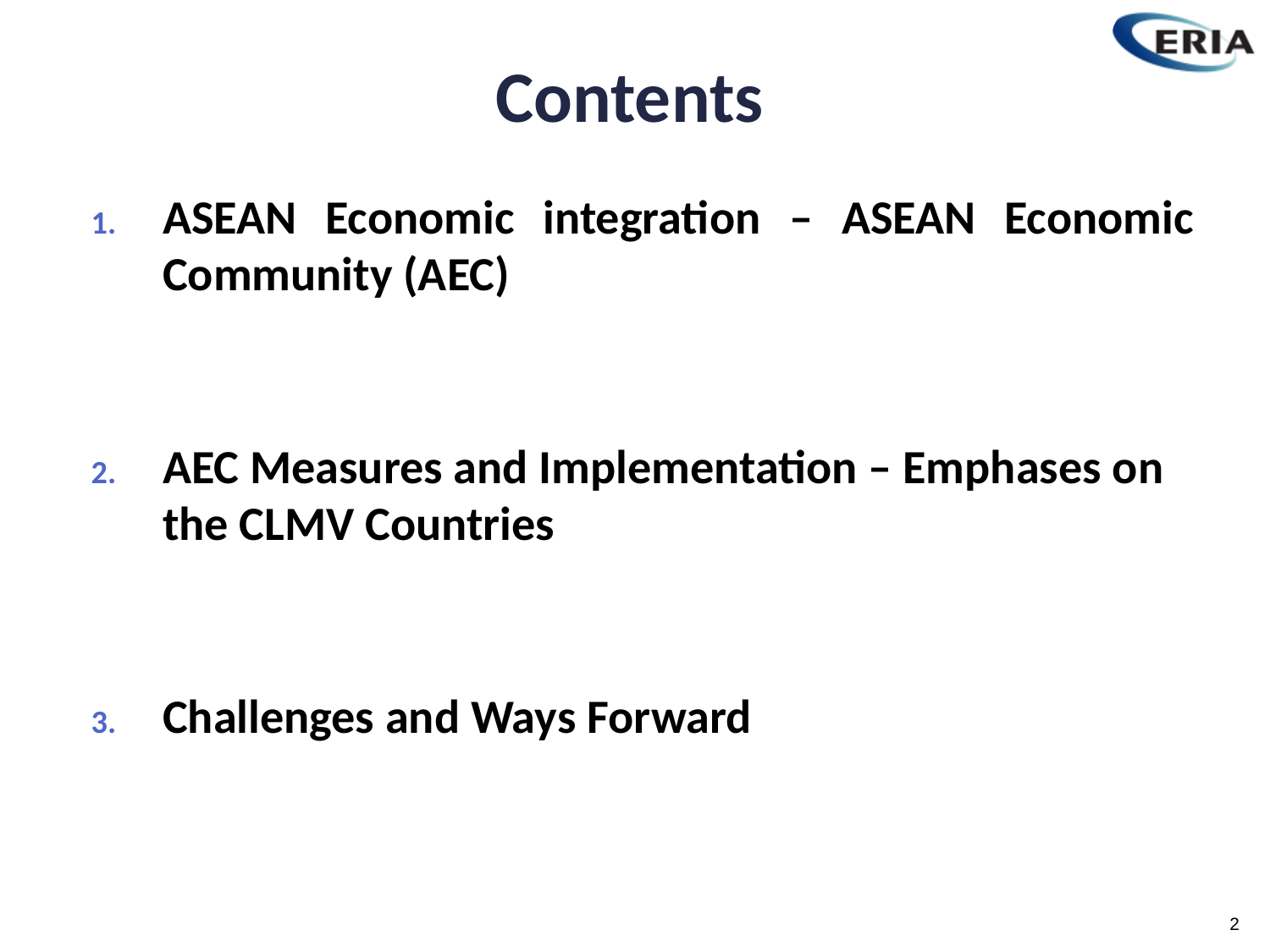

# Contents
ASEAN Economic integration – ASEAN Economic Community (AEC)

AEC Measures and Implementation – Emphases on the CLMV Countries

Challenges and Ways Forward
2